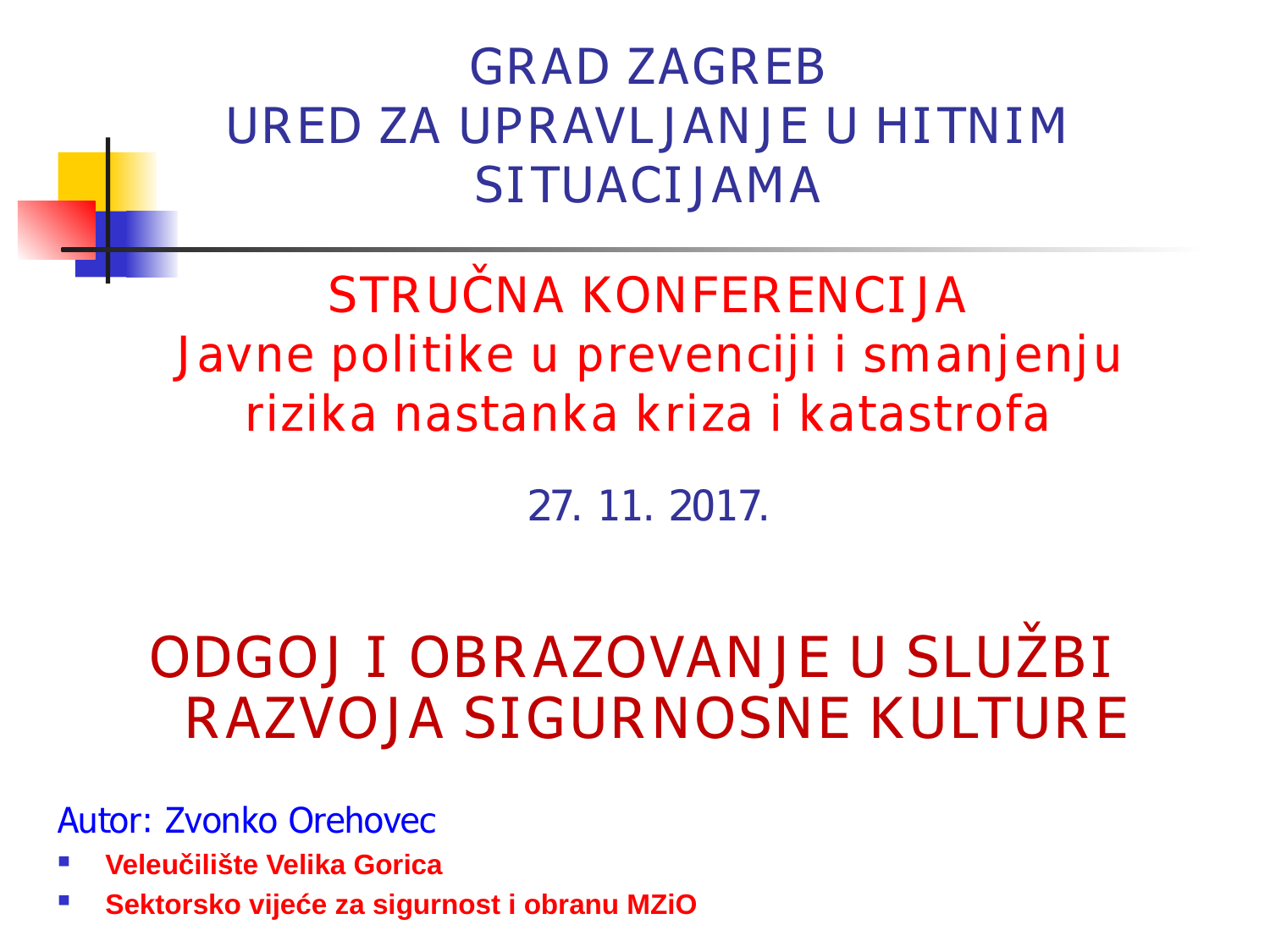

# GRAD ZAGREB URED ZA UPRAVLJANJE U HITNIM SITUACIJAMA STRUČNA KONFERENCIJA Javne politike u prevenciji i smanjenju rizika nastanka kriza i katastrofa 27. 11. 2017.

ODGOJ I OBRAZOVANJE U SLUŽBI RAZVOJA SIGURNOSNE KULTURE

Autor: Zvonko Orehovec
Veleučilište Velika Gorica
Sektorsko vijeće za sigurnost i obranu MZiO